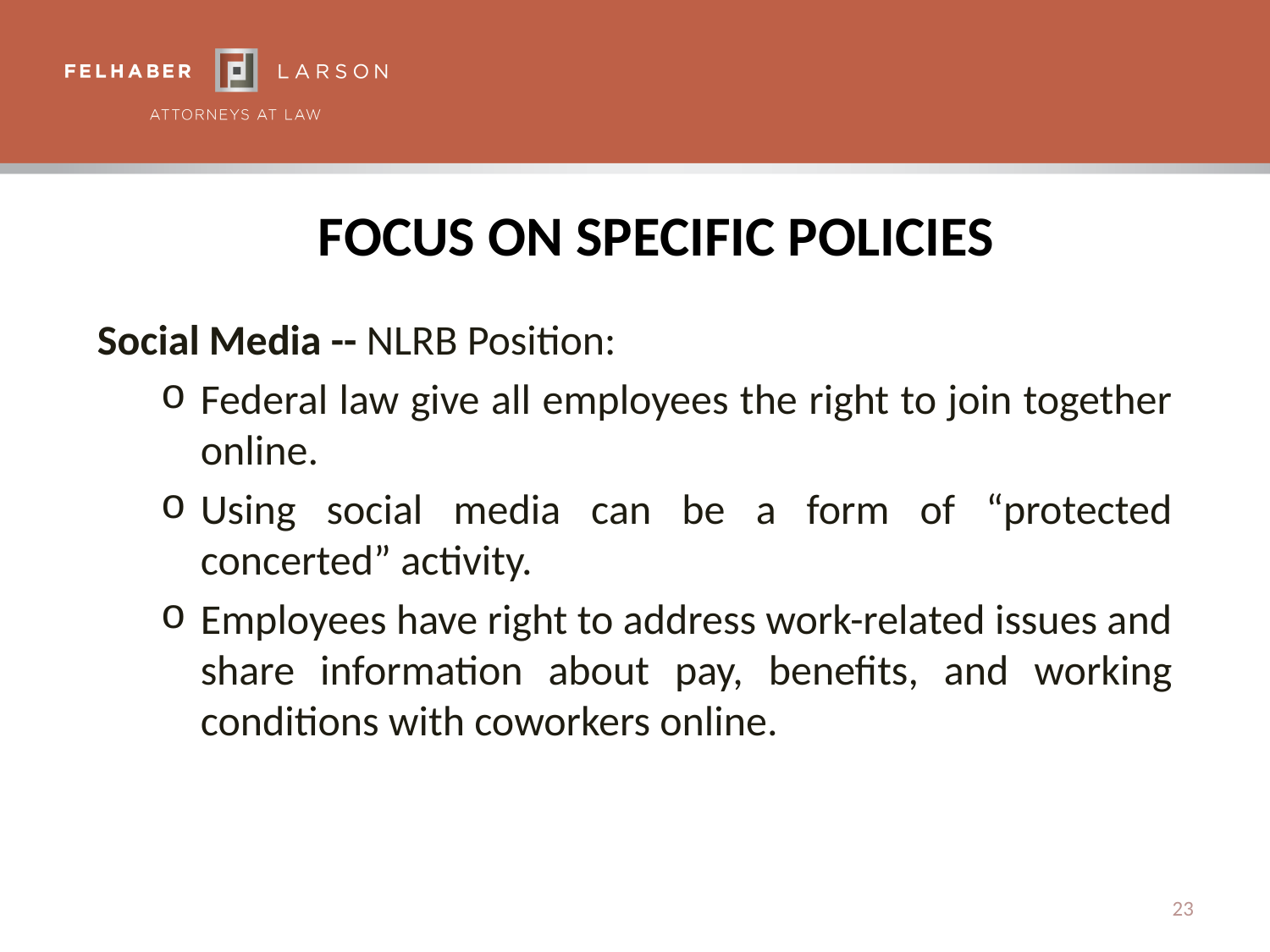

# Focus on Specific Policies
Social Media -- NLRB Position:
Federal law give all employees the right to join together online.
Using social media can be a form of “protected concerted” activity.
Employees have right to address work-related issues and share information about pay, benefits, and working conditions with coworkers online.

23